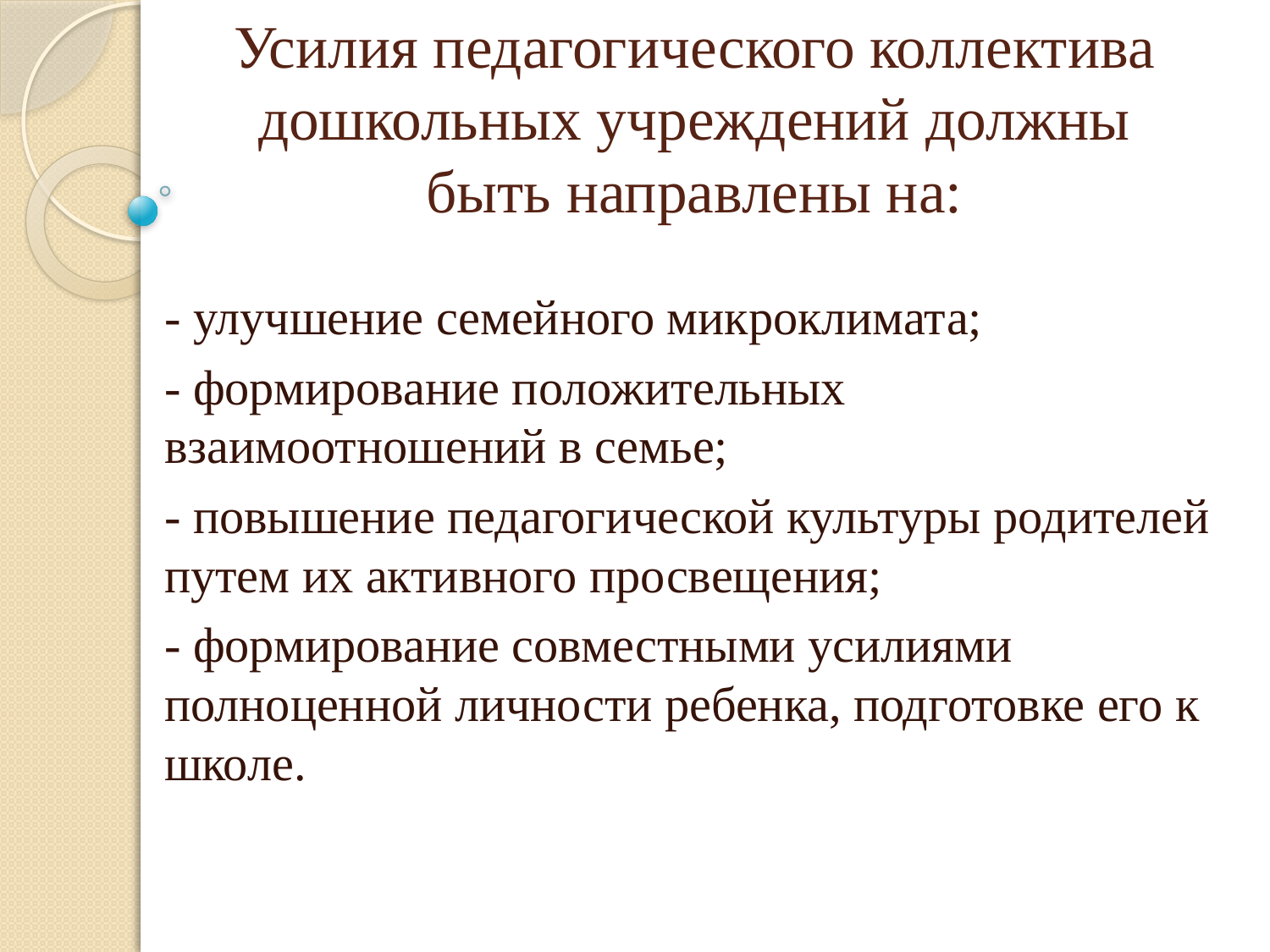

# Усилия педагогического коллектива дошкольных учреждений должны быть направлены на:
- улучшение семейного микроклимата;
- формирование положительных взаимоотношений в семье;
- повышение педагогической культуры родителей путем их активного просвещения;
- формирование совместными усилиями полноценной личности ребенка, подготовке его к школе.